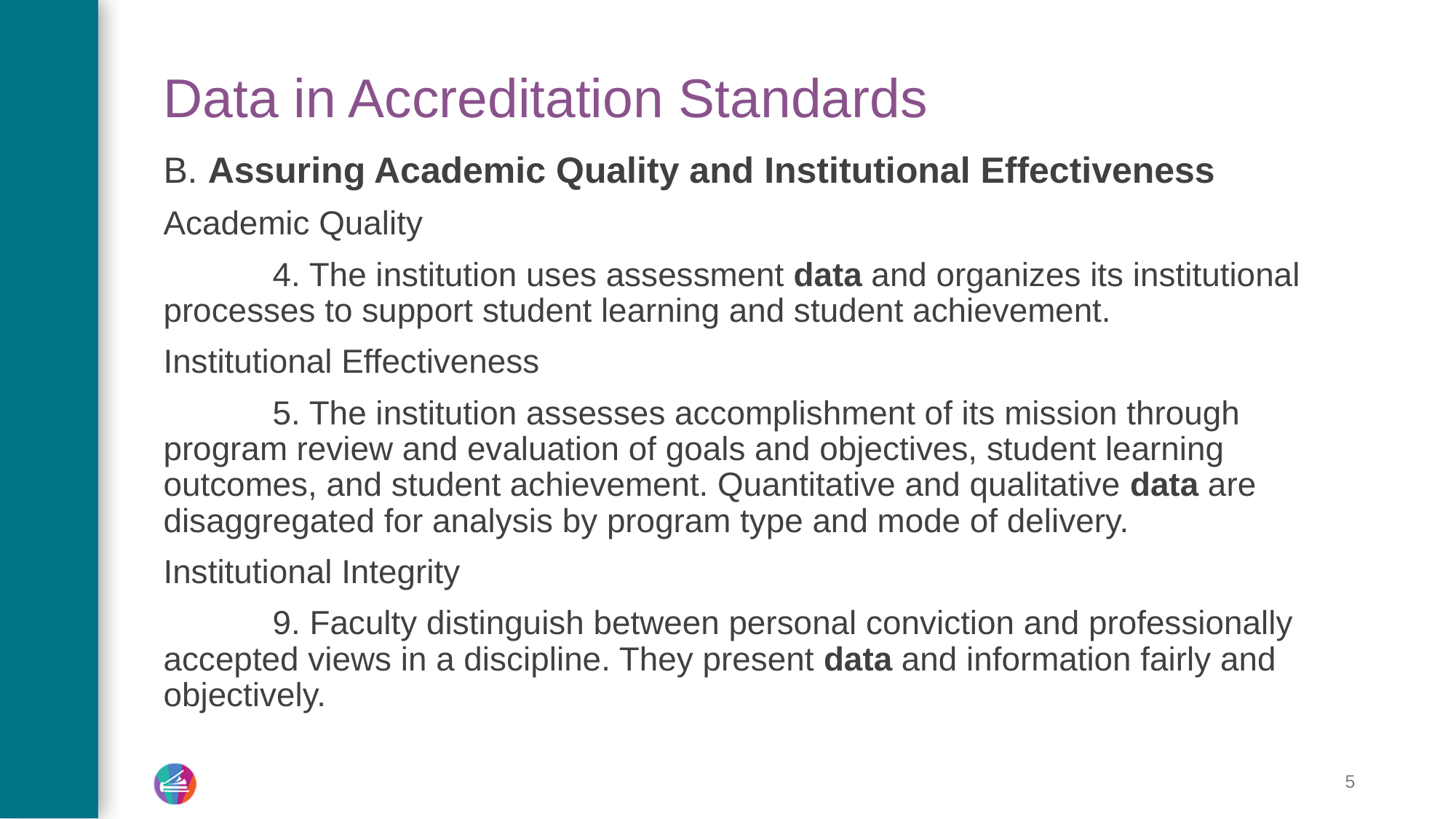

# Data in Accreditation Standards
B. Assuring Academic Quality and Institutional Effectiveness
Academic Quality
	4. The institution uses assessment data and organizes its institutional processes to support student learning and student achievement.
Institutional Effectiveness
	5. The institution assesses accomplishment of its mission through program review and evaluation of goals and objectives, student learning outcomes, and student achievement. Quantitative and qualitative data are disaggregated for analysis by program type and mode of delivery.
Institutional Integrity
	9. Faculty distinguish between personal conviction and professionally accepted views in a discipline. They present data and information fairly and objectively.

5